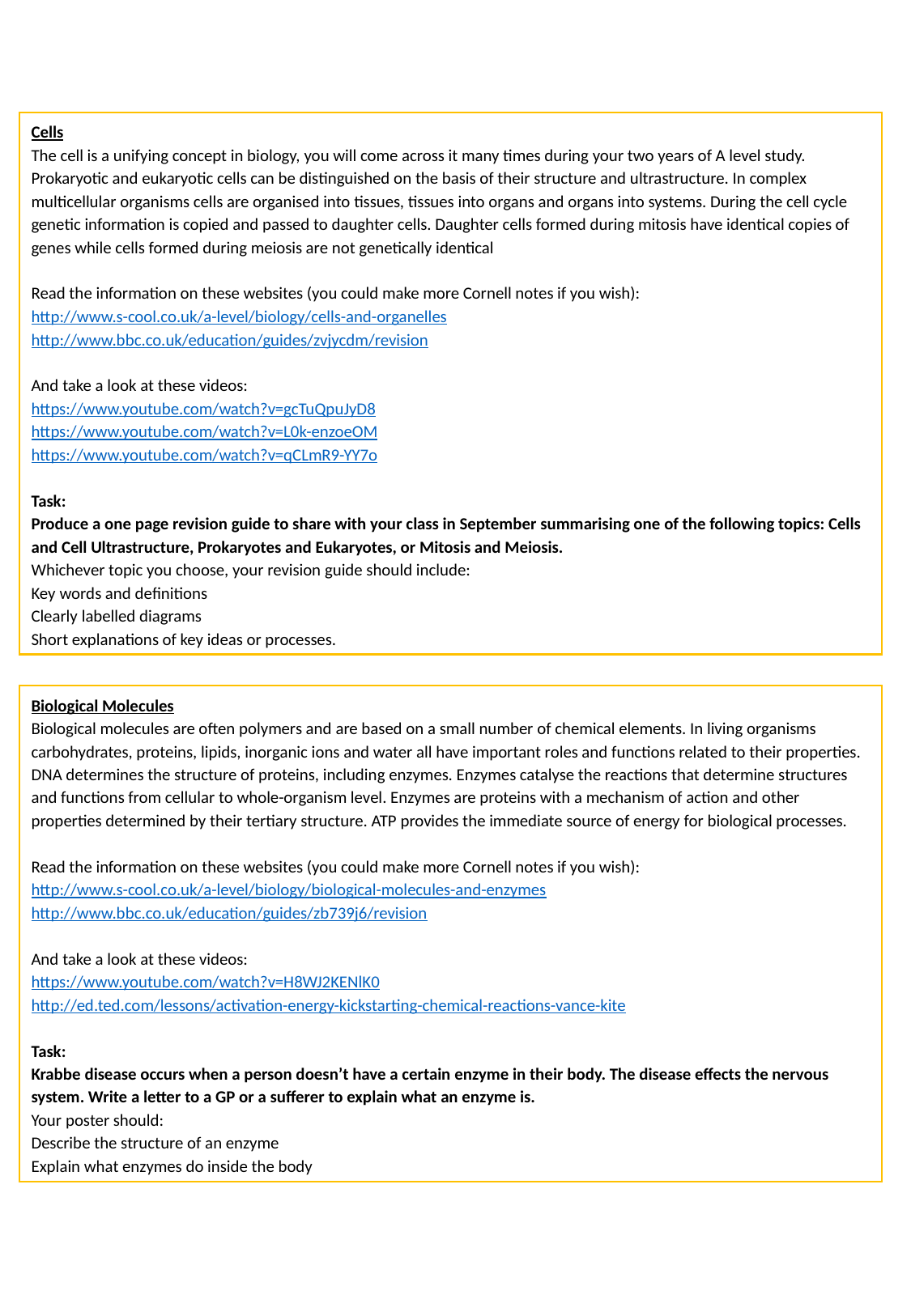

Cells
The cell is a unifying concept in biology, you will come across it many times during your two years of A level study. Prokaryotic and eukaryotic cells can be distinguished on the basis of their structure and ultrastructure. In complex multicellular organisms cells are organised into tissues, tissues into organs and organs into systems. During the cell cycle genetic information is copied and passed to daughter cells. Daughter cells formed during mitosis have identical copies of genes while cells formed during meiosis are not genetically identical

Read the information on these websites (you could make more Cornell notes if you wish):
http://www.s-cool.co.uk/a-level/biology/cells-and-organelles
http://www.bbc.co.uk/education/guides/zvjycdm/revision

And take a look at these videos:
https://www.youtube.com/watch?v=gcTuQpuJyD8
https://www.youtube.com/watch?v=L0k-enzoeOM
https://www.youtube.com/watch?v=qCLmR9-YY7o

Task:
Produce a one page revision guide to share with your class in September summarising one of the following topics: Cells and Cell Ultrastructure, Prokaryotes and Eukaryotes, or Mitosis and Meiosis.
Whichever topic you choose, your revision guide should include:
Key words and definitions
Clearly labelled diagrams
Short explanations of key ideas or processes.
Biological Molecules
Biological molecules are often polymers and are based on a small number of chemical elements. In living organisms carbohydrates, proteins, lipids, inorganic ions and water all have important roles and functions related to their properties. DNA determines the structure of proteins, including enzymes. Enzymes catalyse the reactions that determine structures and functions from cellular to whole-organism level. Enzymes are proteins with a mechanism of action and other properties determined by their tertiary structure. ATP provides the immediate source of energy for biological processes.

Read the information on these websites (you could make more Cornell notes if you wish):
http://www.s-cool.co.uk/a-level/biology/biological-molecules-and-enzymes
http://www.bbc.co.uk/education/guides/zb739j6/revision

And take a look at these videos:
https://www.youtube.com/watch?v=H8WJ2KENlK0
http://ed.ted.com/lessons/activation-energy-kickstarting-chemical-reactions-vance-kite

Task:
Krabbe disease occurs when a person doesn’t have a certain enzyme in their body. The disease effects the nervous system. Write a letter to a GP or a sufferer to explain what an enzyme is.
Your poster should:
Describe the structure of an enzyme
Explain what enzymes do inside the body